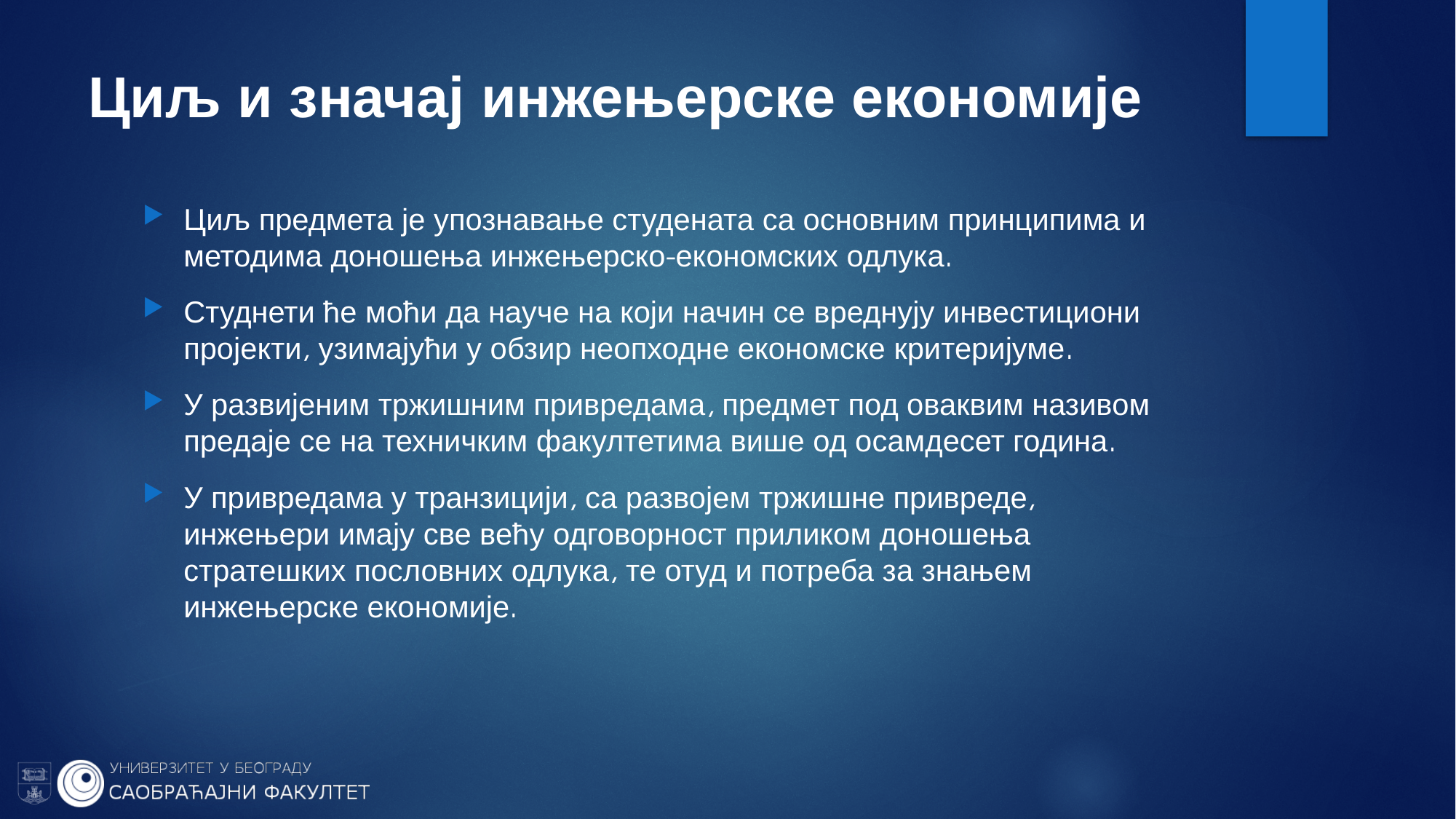

# Циљ и значај инжењерске економије
Циљ предмета је упознавање студената са основним принципима и методима доношења инжењерско-економских одлука.
Студнети ће моћи да науче на који начин се вреднују инвестициони пројекти, узимајући у обзир неопходне економске критеријуме.
У развијеним тржишним привредама, предмет под оваквим називом предаје се на техничким факултетима више од осамдесет година.
У привредама у транзицији, са развојем тржишне привреде, инжењери имају све већу одговорност приликом доношења стратешких пословних одлука, те отуд и потреба за знањем инжењерске економије.